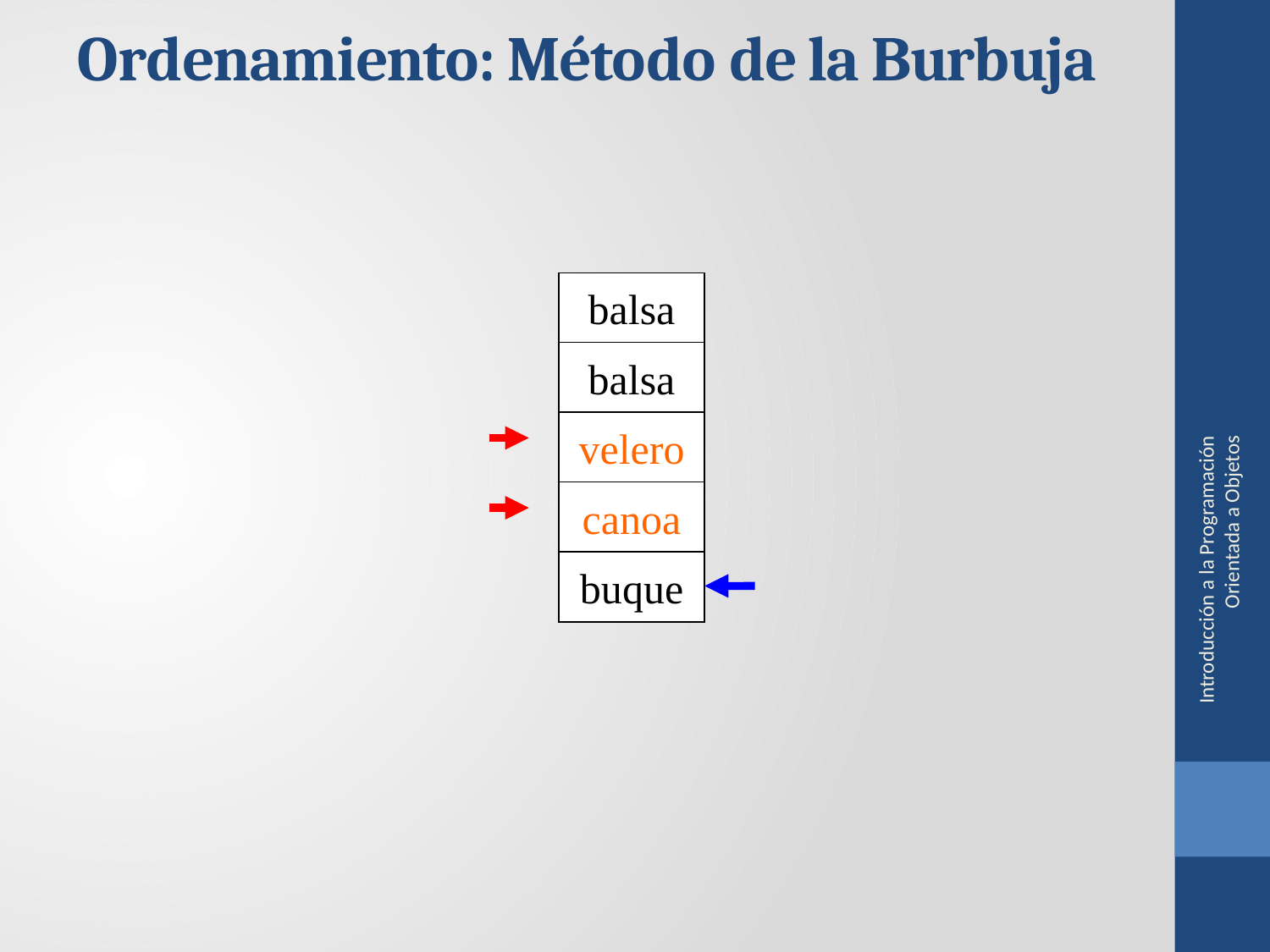

Ordenamiento: Método de la Burbuja
Introducción a la Programación Orientada a Objetos
balsa
balsa
velero

canoa

buque